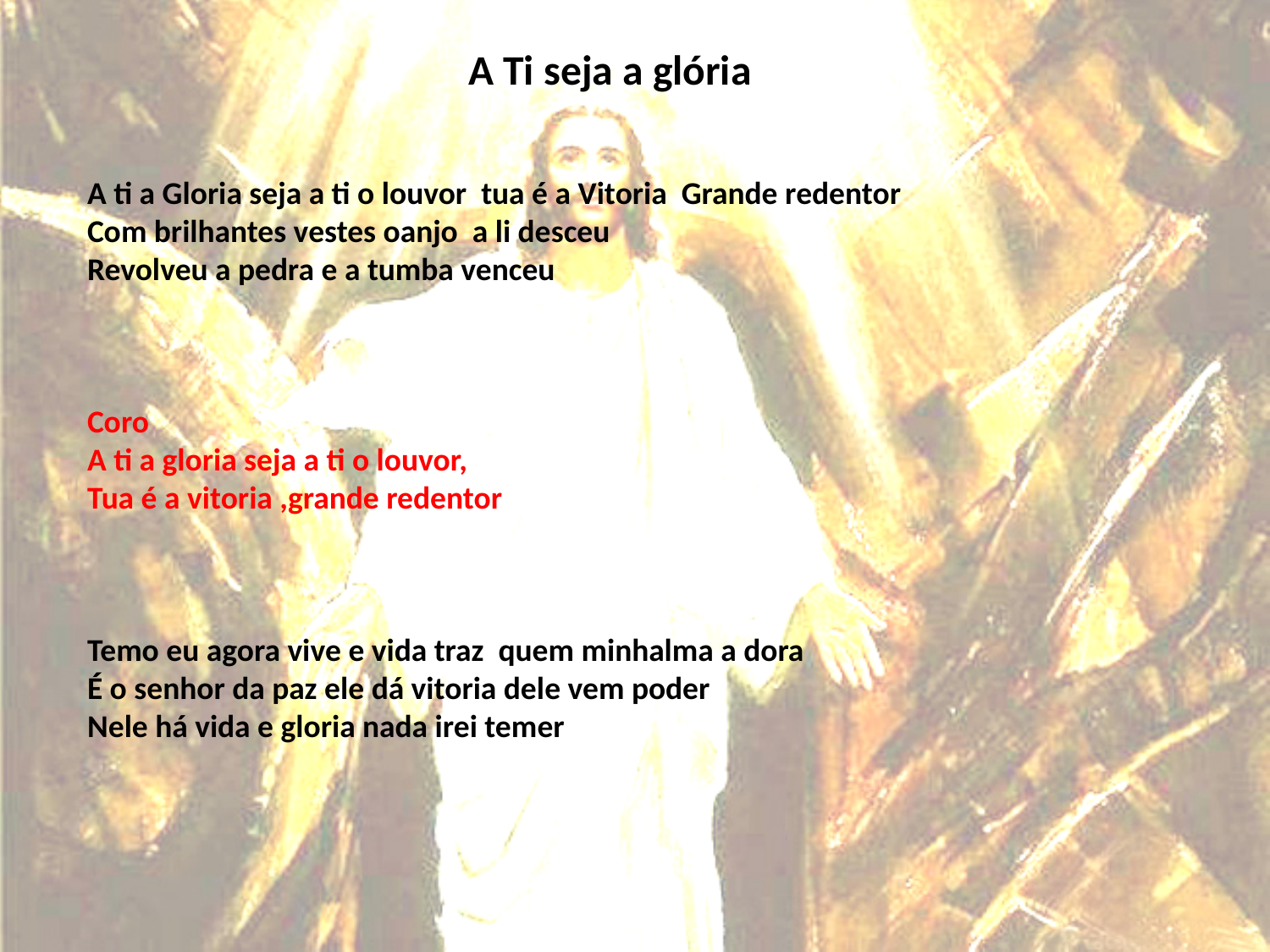

# A Ti seja a glória
A ti a Gloria seja a ti o louvor  tua é a Vitoria  Grande redentor
Com brilhantes vestes oanjo  a li desceu
Revolveu a pedra e a tumba venceu

Coro
A ti a gloria seja a ti o louvor,
Tua é a vitoria ,grande redentor

Temo eu agora vive e vida traz  quem minhalma a dora
É o senhor da paz ele dá vitoria dele vem poder
Nele há vida e gloria nada irei temer